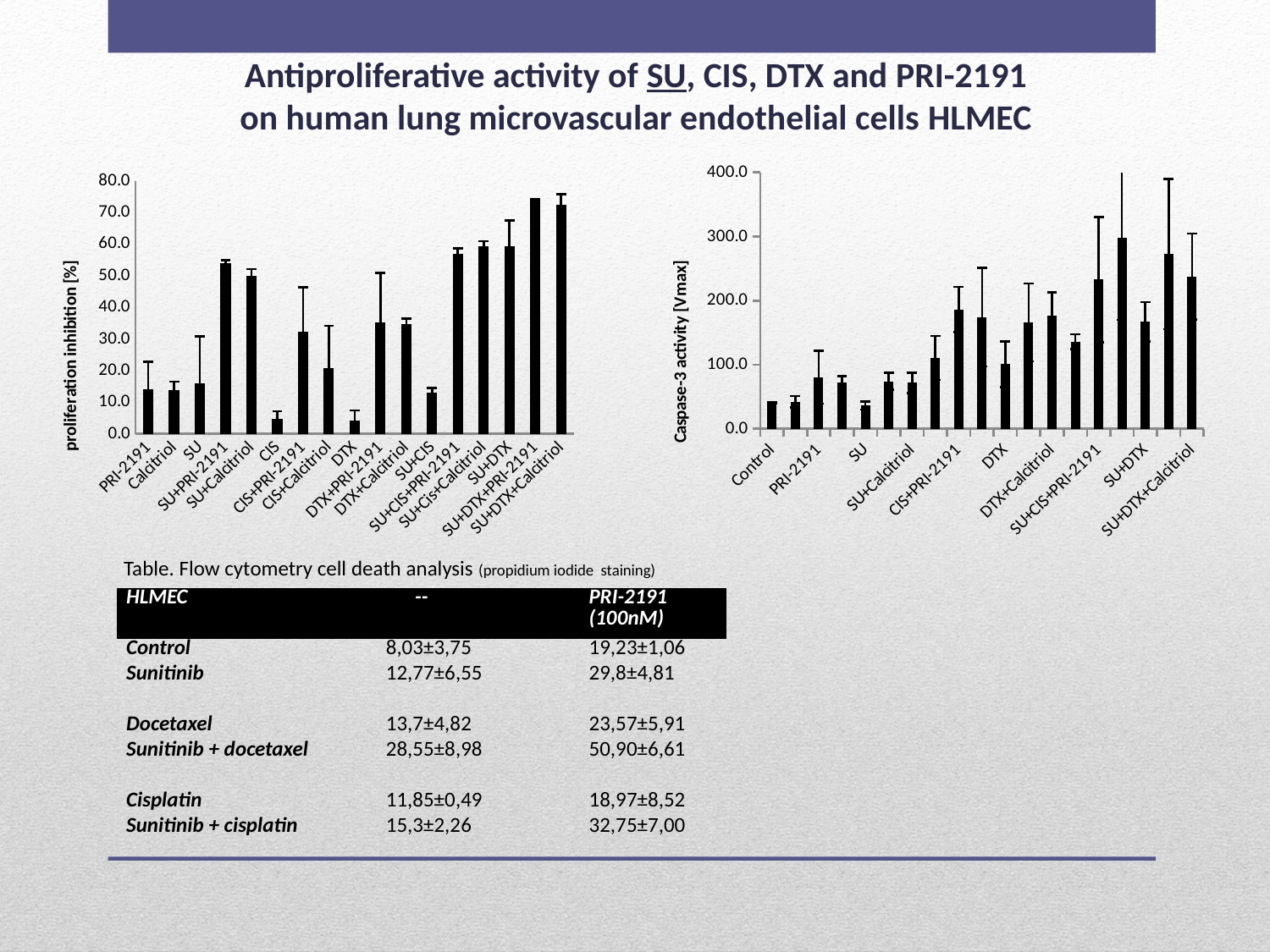

Antiproliferative activity of SU, CIS, DTX and PRI-2191
on human lung microvascular endothelial cells HLMEC

### Chart

| Category |  |
|---|---|
| Control | 40.63325000000001 |
| EtOH/DMSO | 42.286141260123 |
| PRI-2191 | 80.6986107799187 |
| Calcitriol | 72.57698708496075 |
| SU | 36.14684870475516 |
| SU+PRI-2191 | 73.98584516824408 |
| SU+Calcitriol | 71.62645686188291 |
| CIS | 110.3066417109433 |
| CIS+PRI-2191 | 186.19191732666798 |
| CIS+Calcitriol | 174.1771255846378 |
| DTX | 100.60012456214469 |
| DTX+PRI-2191 | 165.99085181837324 |
| DTX+Calcitriol | 176.08299407638037 |
| SU+CIS | 135.97958637109622 |
| SU+CIS+PRI-2191 | 232.76967973579804 |
| SU+CIS+Calcitriol | 297.8579778719982 |
| SU+DTX | 166.99089428158905 |
| SU+DTX+PRI-2191 | 272.5460884062273 |
| SU+DTX+Calcitriol | 237.75953794097484 |

### Chart

| Category |  |
|---|---|
| PRI-2191 | 14.016 |
| Calcitriol | 13.91 |
| SU | 15.820666666666668 |
| SU+PRI-2191 | 53.93 |
| SU+Calcitriol | 50.02 |
| CIS | 4.6592 |
| CIS+PRI-2191 | 32.27666666666665 |
| CIS+Calcitriol | 20.683333333333323 |
| DTX | 4.1664194253645235 |
| DTX+PRI-2191 | 35.253 |
| DTX+Calcitriol | 34.788000000000004 |
| SU+CIS | 13.0685 |
| SU+CIS+PRI-2191 | 56.762231763893006 |
| SU+Cis+Calcitriol | 59.195365753490854 |
| SU+DTX | 59.30817910150413 |
| SU+DTX+PRI-2191 | 74.11545421643139 |
| SU+DTX+Calcitriol | 72.38913997197663 |
Table. Flow cytometry cell death analysis (propidium iodide  staining)
| HLMEC | -- | PRI-2191 (100nM) |
| --- | --- | --- |
| Control | 8,03±3,75 | 19,23±1,06 |
| Sunitinib | 12,77±6,55 | 29,8±4,81 |
|  |  |  |
| Docetaxel | 13,7±4,82 | 23,57±5,91 |
| Sunitinib + docetaxel | 28,55±8,98 | 50,90±6,61 |
|  |  |  |
| Cisplatin | 11,85±0,49 | 18,97±8,52 |
| Sunitinib + cisplatin | 15,3±2,26 | 32,75±7,00 |